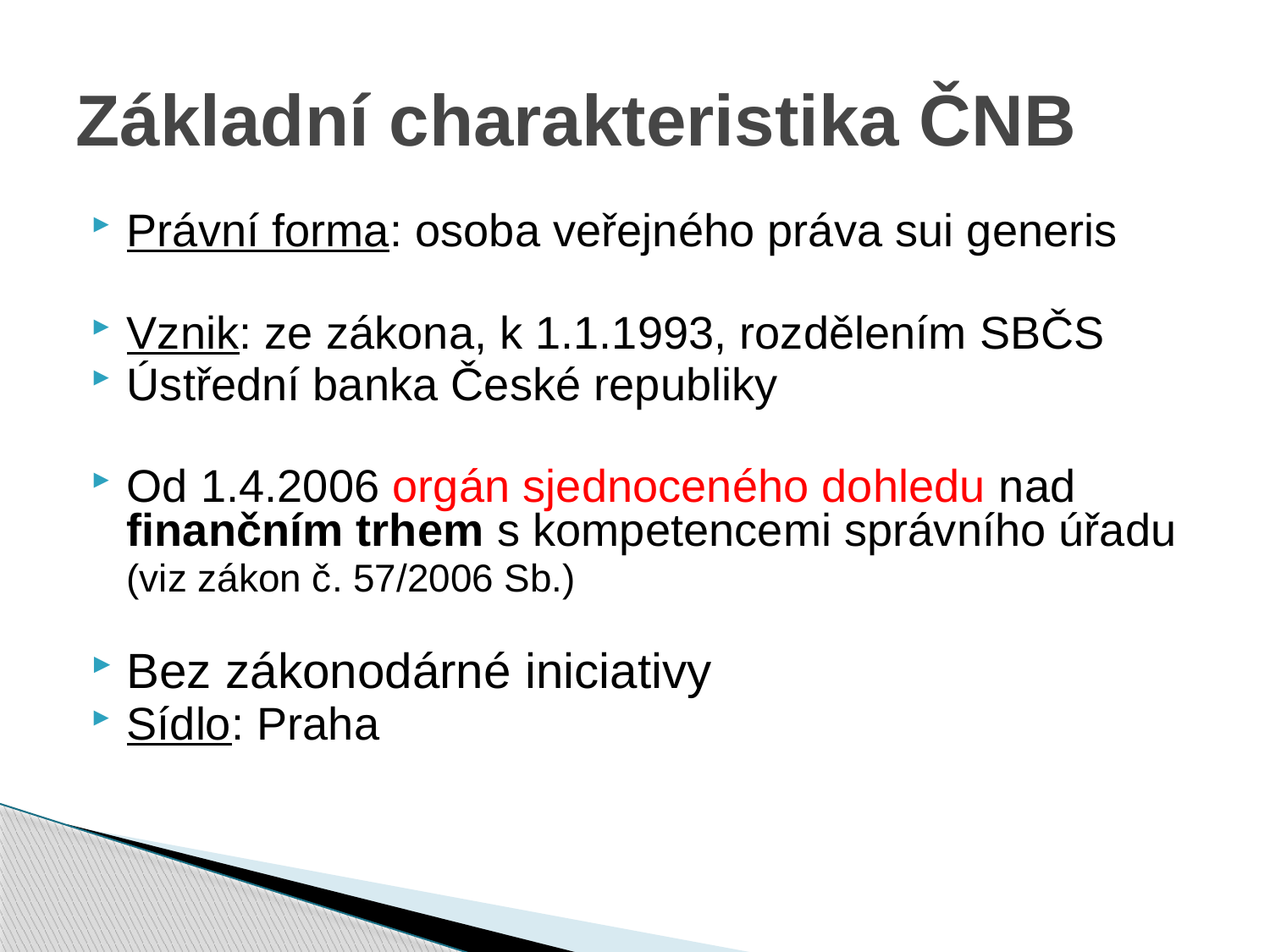

# Základní charakteristika ČNB
Právní forma: osoba veřejného práva sui generis

Vznik: ze zákona, k 1.1.1993, rozdělením SBČS
Ústřední banka České republiky

Od 1.4.2006 orgán sjednoceného dohledu nad finančním trhem s kompetencemi správního úřadu
	(viz zákon č. 57/2006 Sb.)

Bez zákonodárné iniciativy
Sídlo: Praha